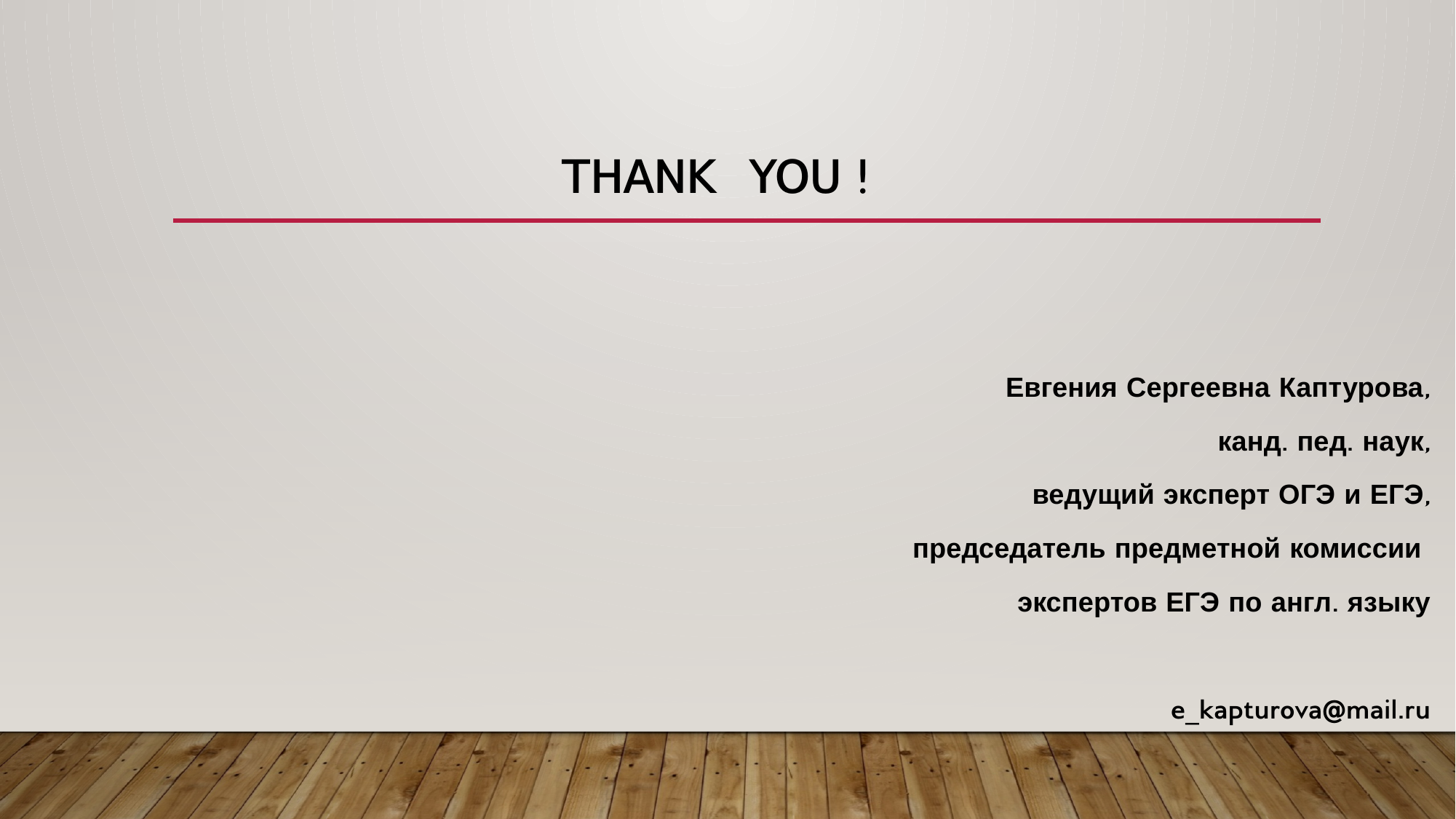

# Thank  you !
Евгения Сергеевна Каптурова,
канд. пед. наук,
ведущий эксперт ОГЭ и ЕГЭ,
председатель предметной комиссии
экспертов ЕГЭ по англ. языку

e_kapturova@mail.ru